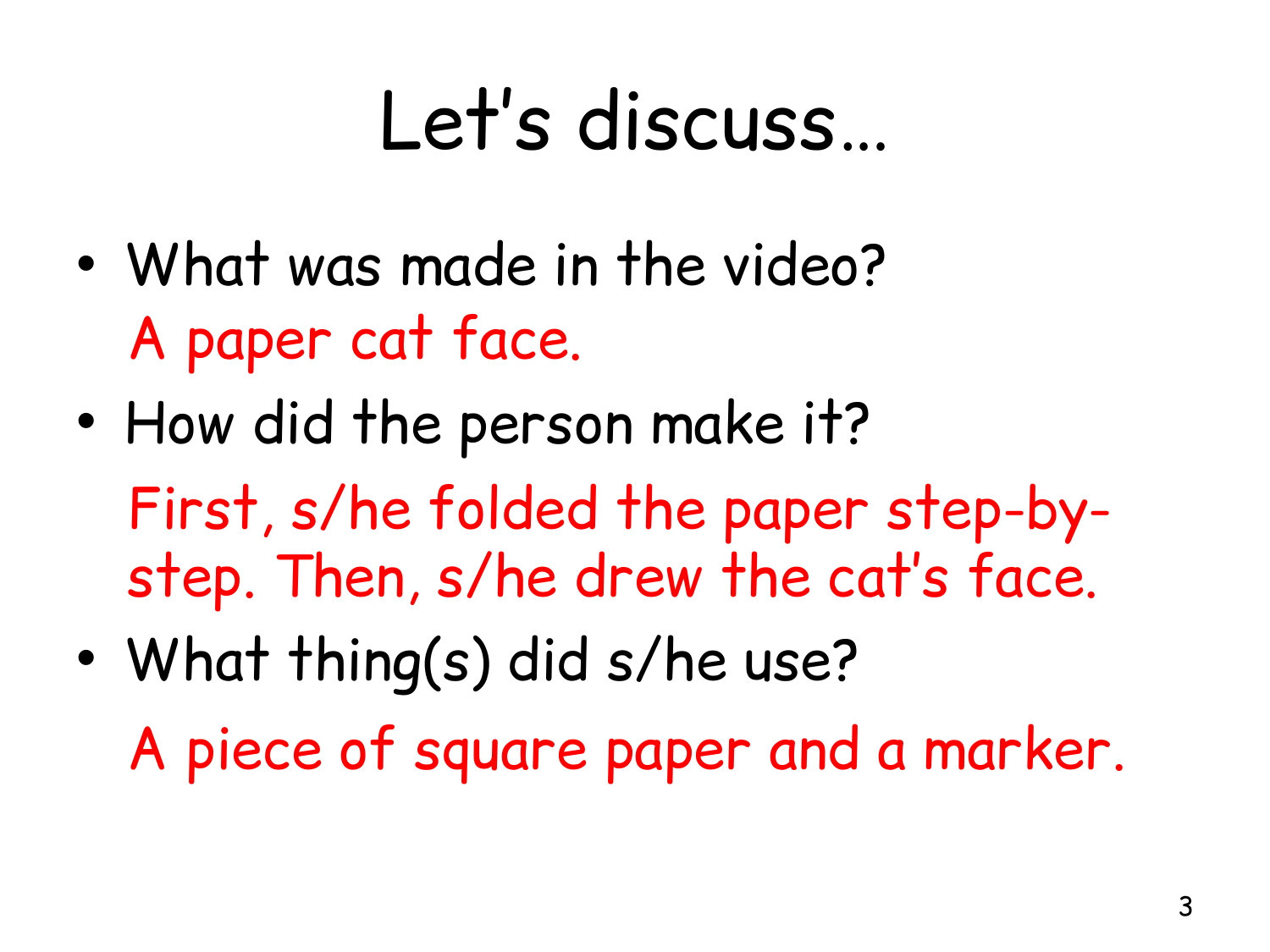

# Let’s discuss…
What was made in the video?

How did the person make it?

What thing(s) did s/he use?
A paper cat face.
First, s/he folded the paper step-by-step. Then, s/he drew the cat’s face.
A piece of square paper and a marker.
3